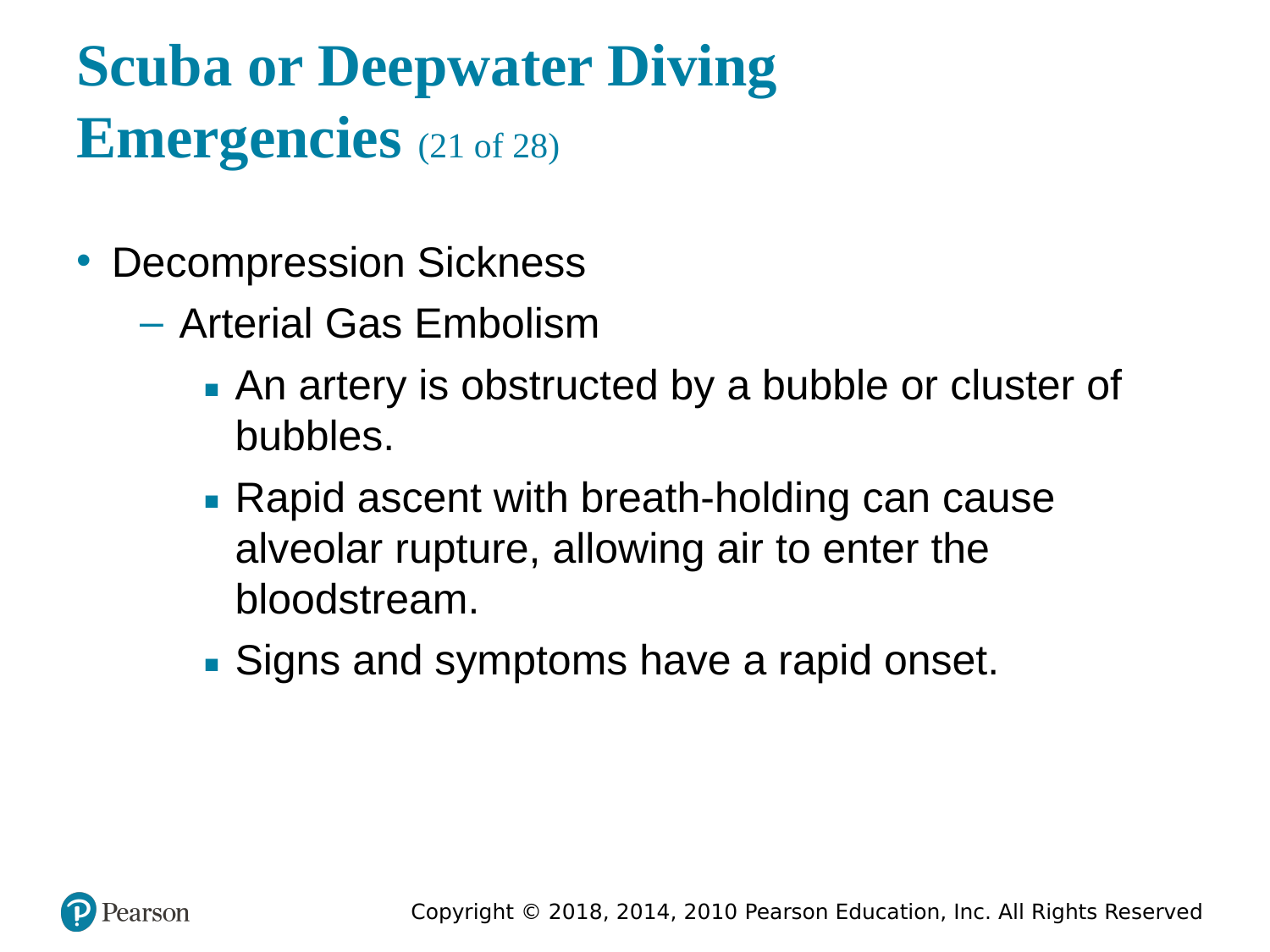

# Scuba or Deepwater Diving Emergencies (21 of 28)
Decompression Sickness
Arterial Gas Embolism
An artery is obstructed by a bubble or cluster of bubbles.
Rapid ascent with breath-holding can cause alveolar rupture, allowing air to enter the bloodstream.
Signs and symptoms have a rapid onset.